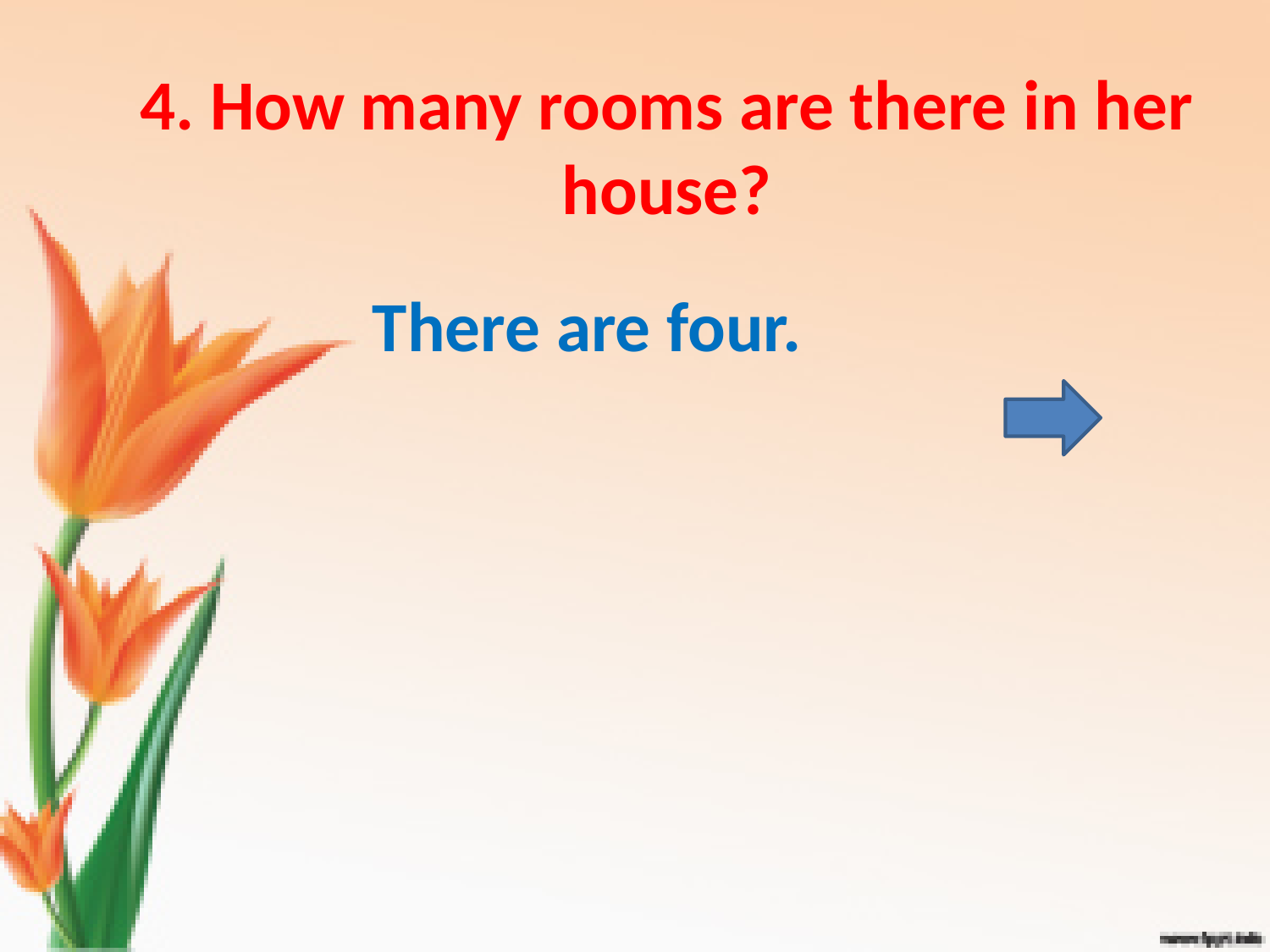

4. How many rooms are there in her house?
There are four.